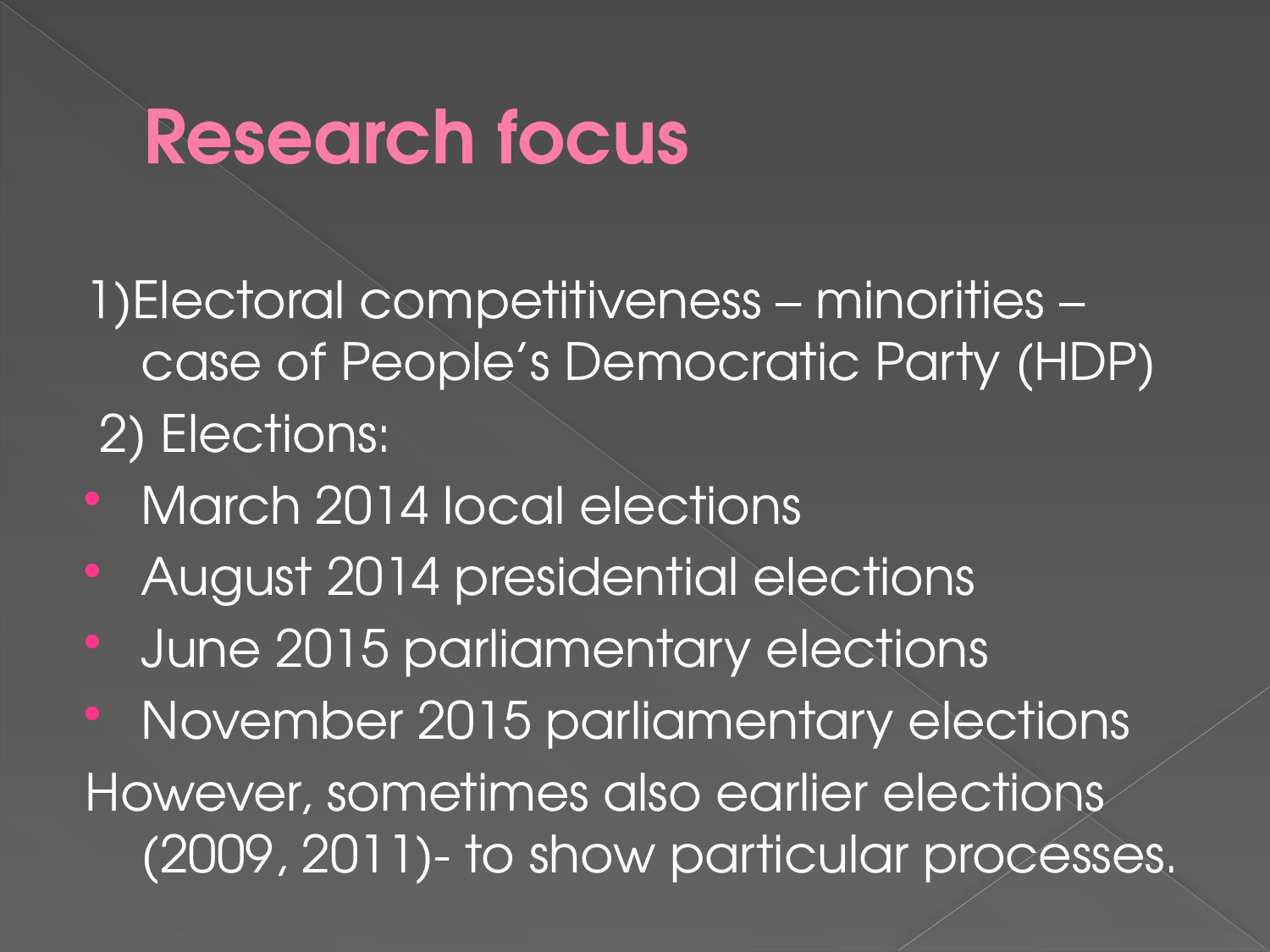

# Research focus
1)Electoral competitiveness – minorities – case of People’s Democratic Party (HDP)
 2) Elections:
March 2014 local elections
August 2014 presidential elections
June 2015 parliamentary elections
November 2015 parliamentary elections
However, sometimes also earlier elections (2009, 2011)- to show particular processes.